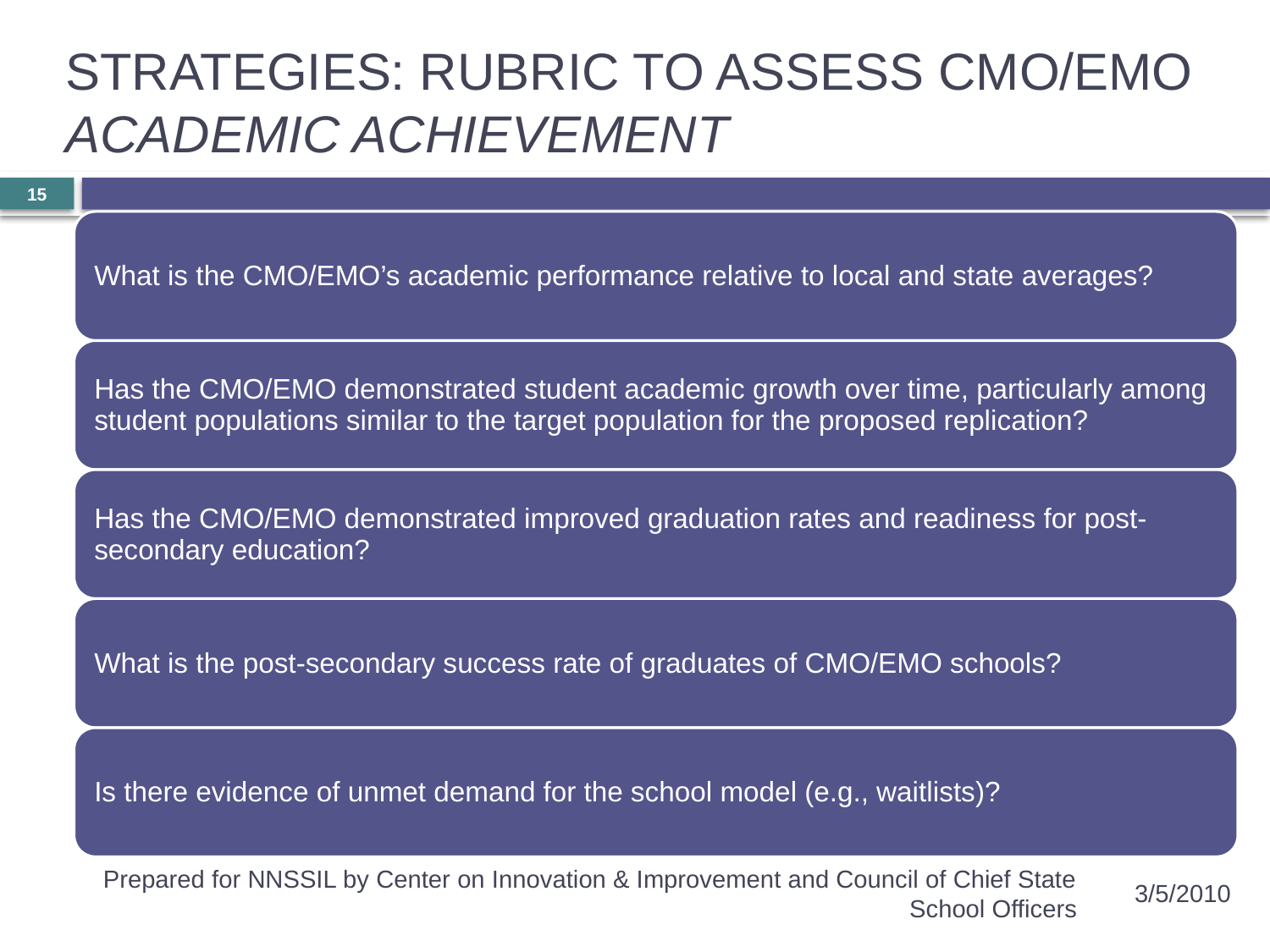

# STRATEGIES: RUBRIC TO ASSESS CMO/EMO ACADEMIC ACHIEVEMENT
15
What is the CMO/EMO’s academic performance relative to local and state averages?
Has the CMO/EMO demonstrated student academic growth over time, particularly among student populations similar to the target population for the proposed replication?
Has the CMO/EMO demonstrated improved graduation rates and readiness for post-secondary education?
What is the post-secondary success rate of graduates of CMO/EMO schools?
Is there evidence of unmet demand for the school model (e.g., waitlists)?
Prepared for NNSSIL by Center on Innovation & Improvement and Council of Chief State School Officers
3/5/2010